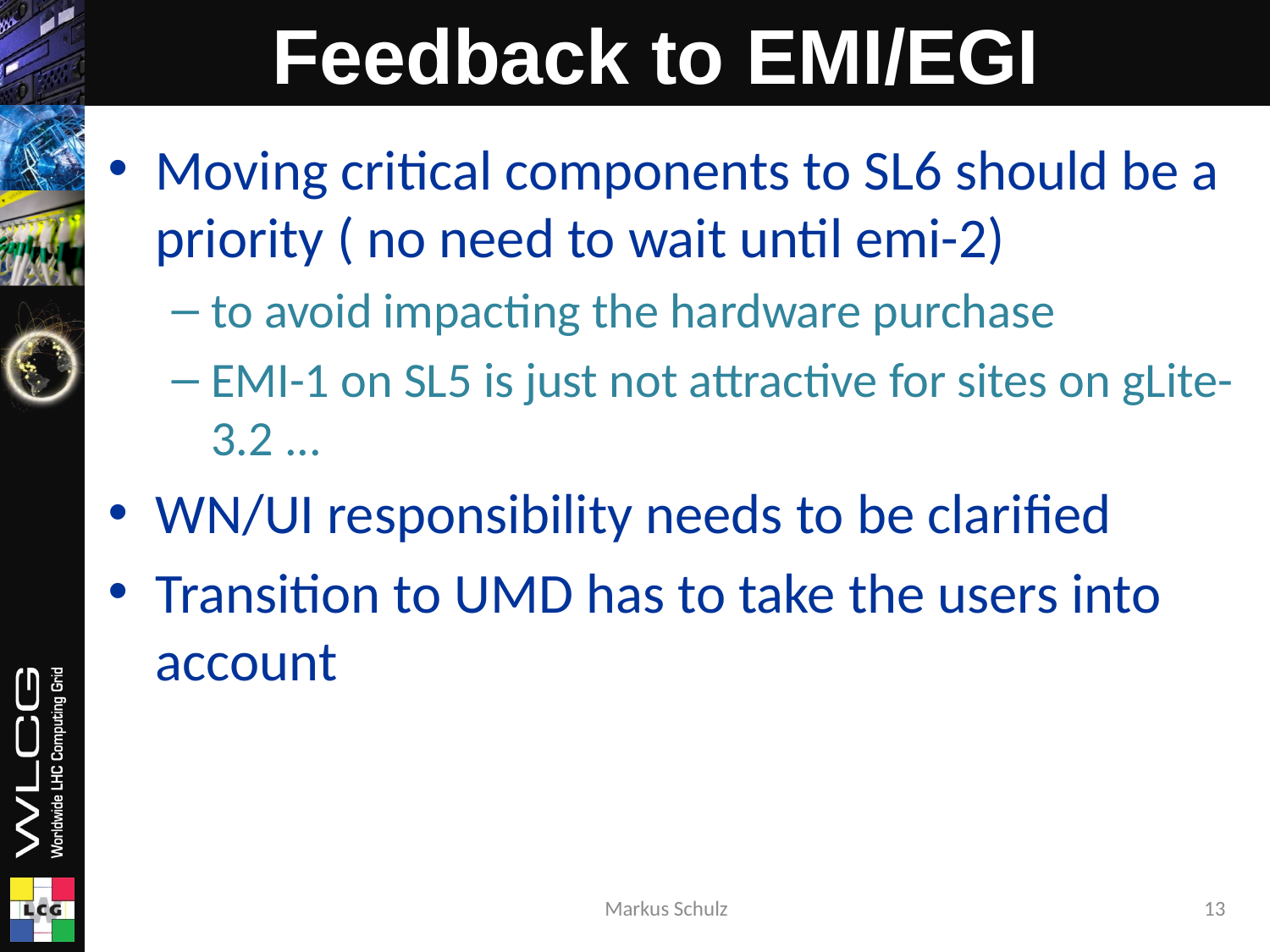

# Feedback to EMI/EGI
Moving critical components to SL6 should be a priority ( no need to wait until emi-2)
to avoid impacting the hardware purchase
EMI-1 on SL5 is just not attractive for sites on gLite-3.2 ...
WN/UI responsibility needs to be clarified
Transition to UMD has to take the users into account

Markus Schulz
13